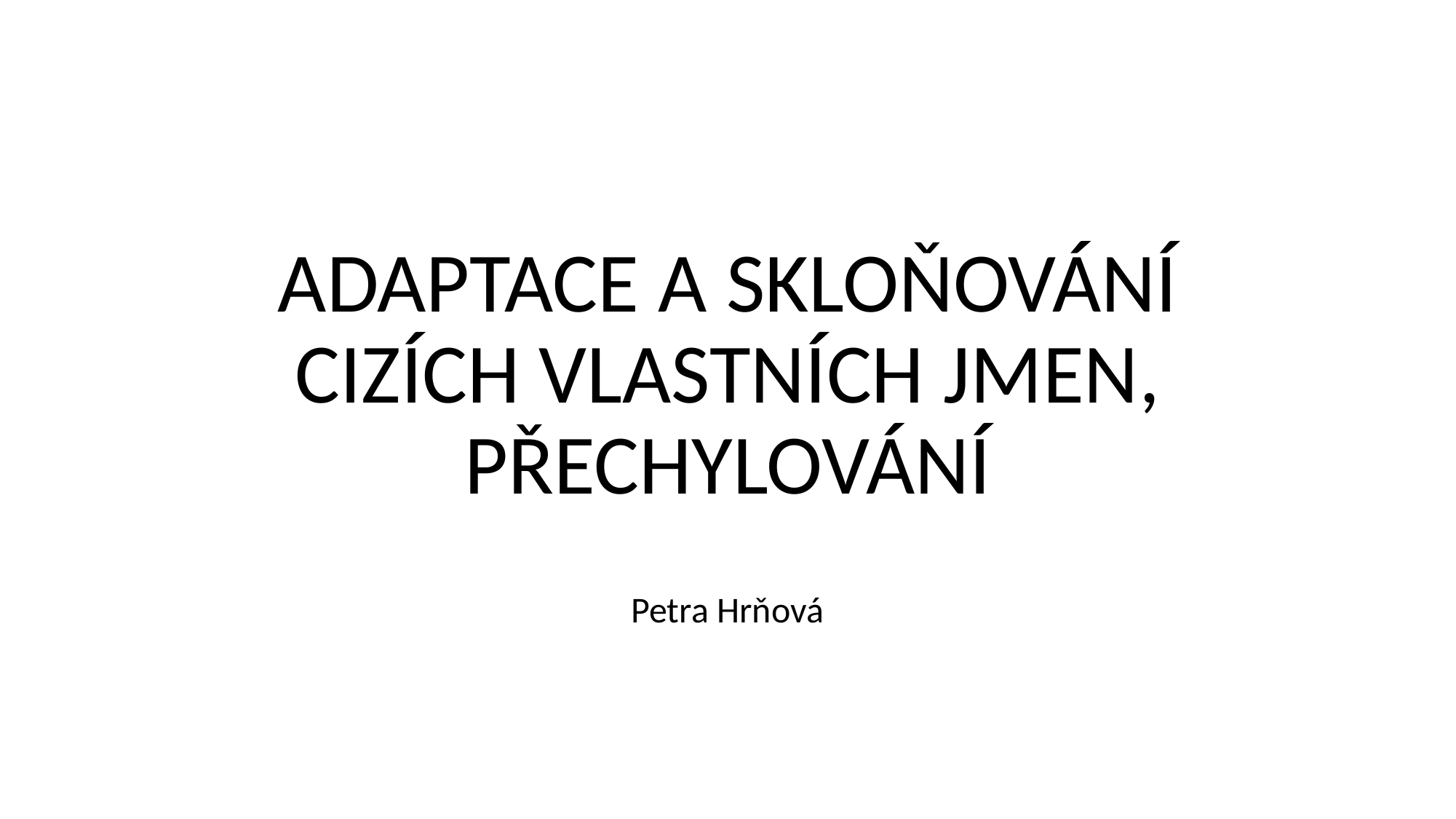

# ADAPTACE A SKLOŇOVÁNÍ CIZÍCH VLASTNÍCH JMEN, PŘECHYLOVÁNÍ
Petra Hrňová